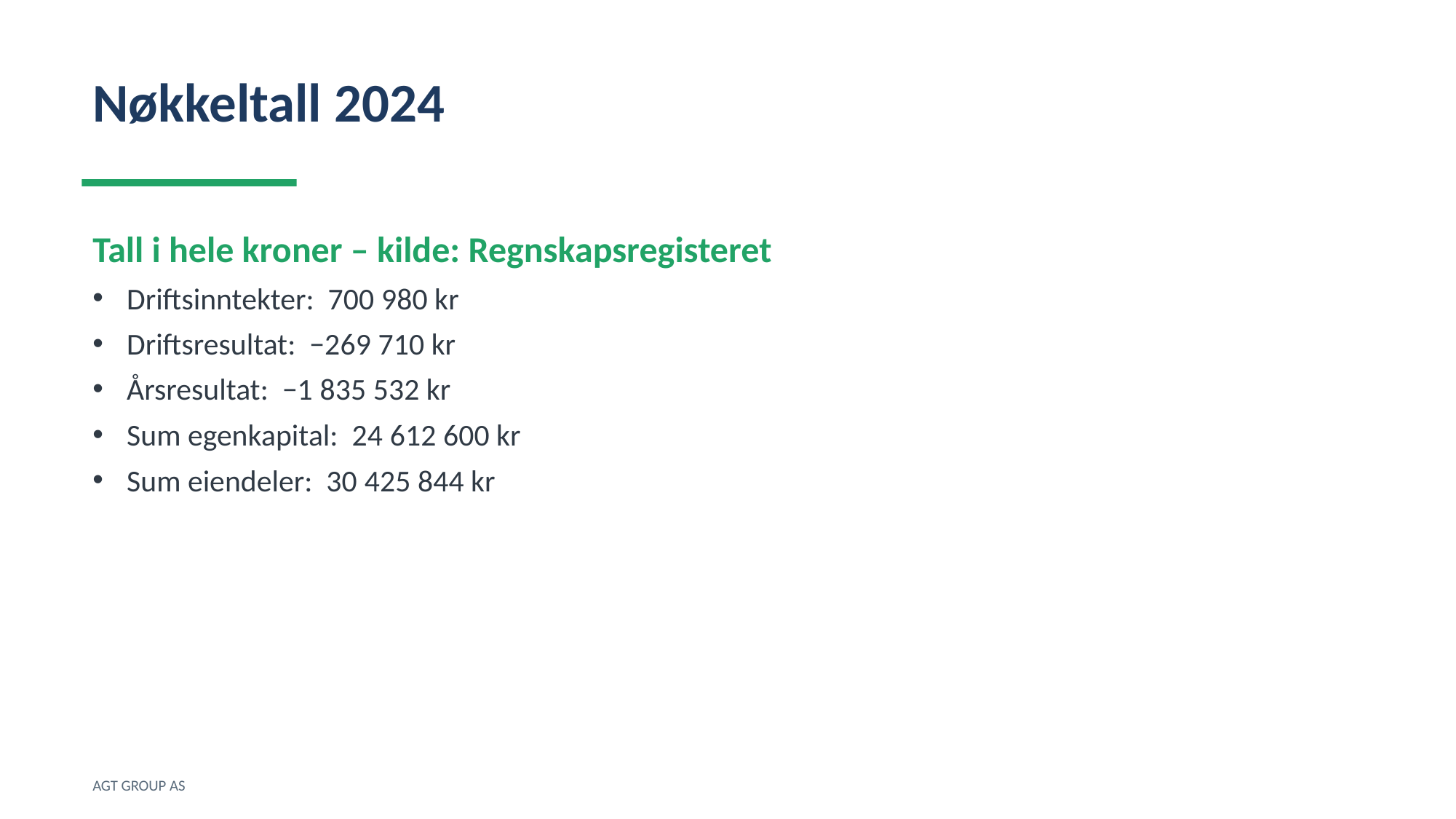

Nøkkeltall 2024

Tall i hele kroner – kilde: Regnskapsregisteret
Driftsinntekter:  700 980 kr
Driftsresultat:  −269 710 kr
Årsresultat:  −1 835 532 kr
Sum egenkapital:  24 612 600 kr
Sum eiendeler:  30 425 844 kr
AGT GROUP AS